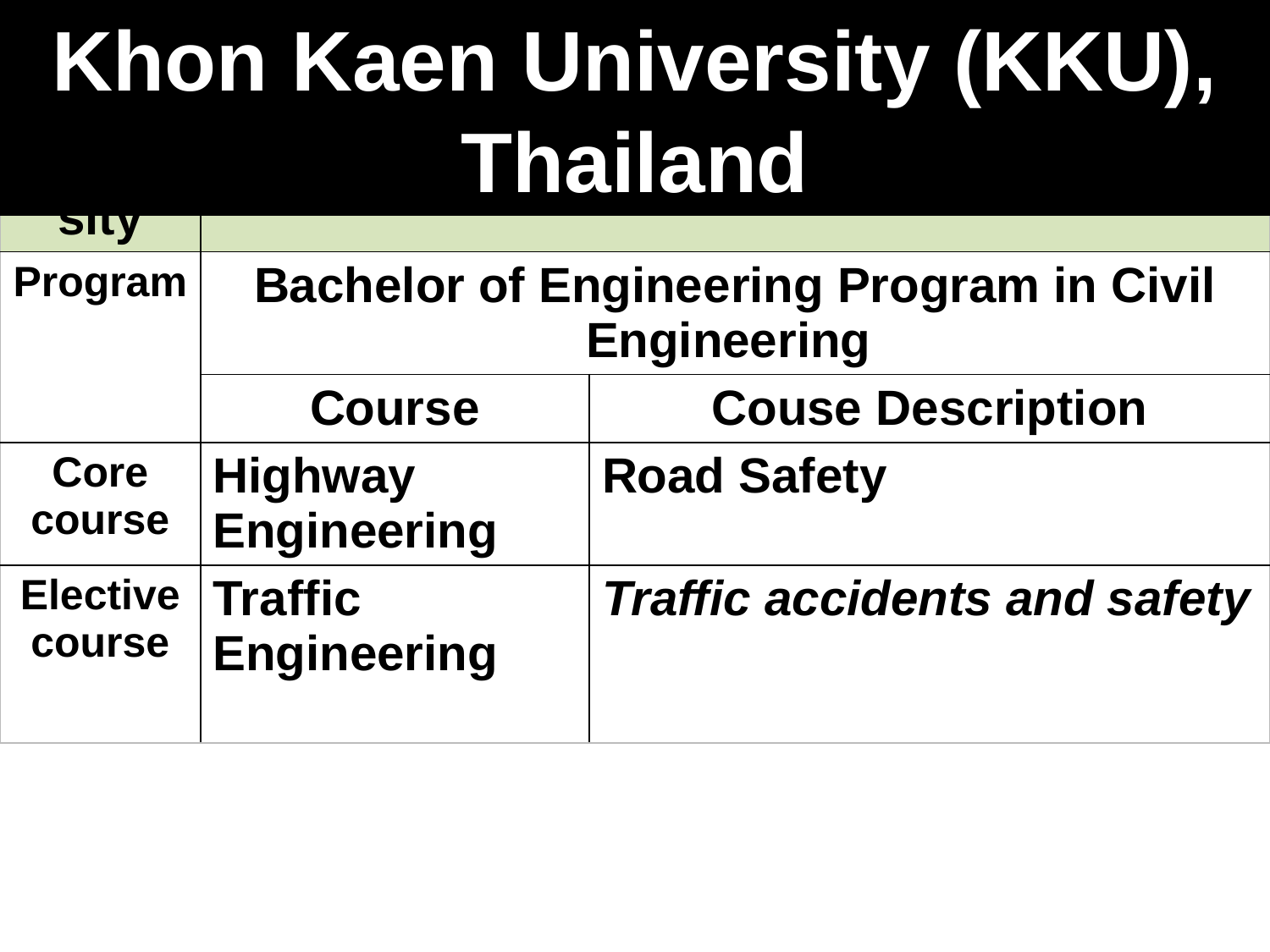

Khon Kaen University (KKU), Thailand
| University | Khon Kaen University, Thailand |  |
| --- | --- | --- |
| Program | Bachelor of Engineering Program in Civil Engineering |  |
|  | Course | Couse Description |
| Core course | Highway Engineering | Road Safety |
| Elective course | Traffic Engineering | Traffic accidents and safety |